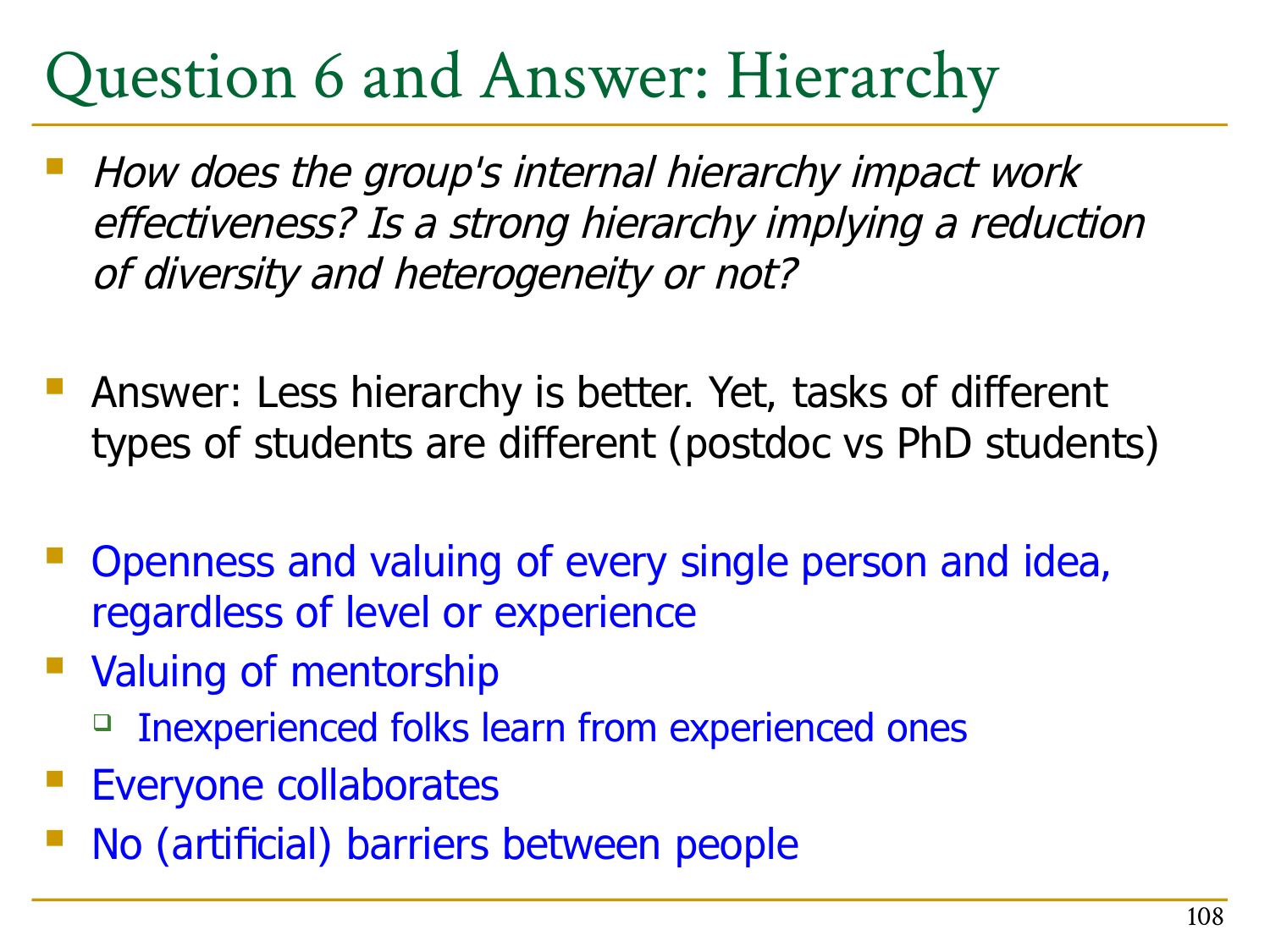

# Question 6 and Answer: Hierarchy
How does the group's internal hierarchy impact work effectiveness? Is a strong hierarchy implying a reduction of diversity and heterogeneity or not?

Answer: Less hierarchy is better. Yet, tasks of different types of students are different (postdoc vs PhD students)

Openness and valuing of every single person and idea, regardless of level or experience
Valuing of mentorship
Inexperienced folks learn from experienced ones
Everyone collaborates
No (artificial) barriers between people

108